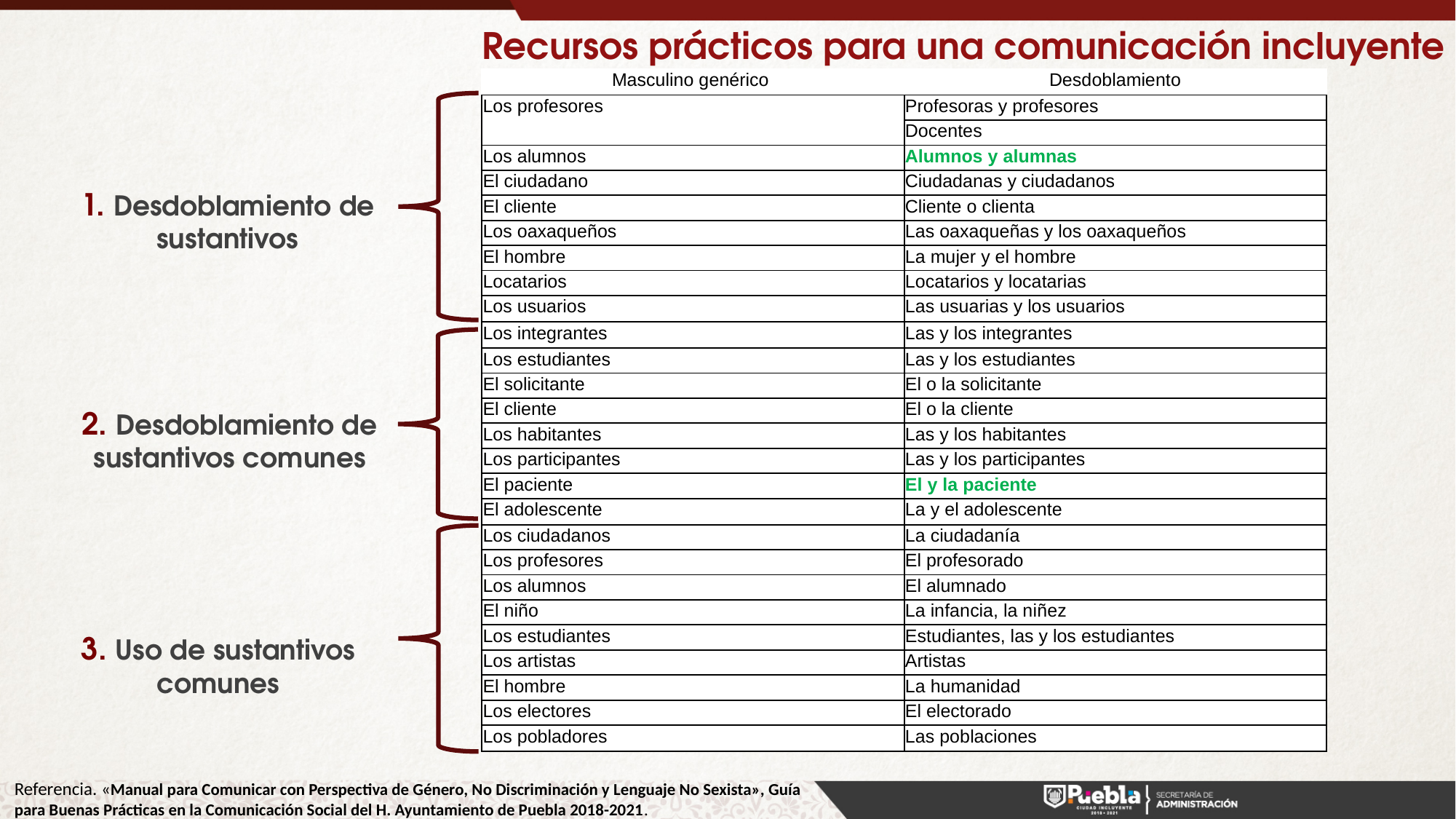

Recursos prácticos para una comunicación incluyente

| Masculino genérico | Desdoblamiento |
| --- | --- |
| Los profesores | Profesoras y profesores |
|  | Docentes |
| Los alumnos | Alumnos y alumnas |
| El ciudadano | Ciudadanas y ciudadanos |
| El cliente | Cliente o clienta |
| Los oaxaqueños | Las oaxaqueñas y los oaxaqueños |
| El hombre | La mujer y el hombre |
| Locatarios | Locatarios y locatarias |
| Los usuarios | Las usuarias y los usuarios |
| Los integrantes | Las y los integrantes |
| Los estudiantes | Las y los estudiantes |
| El solicitante | El o la solicitante |
| El cliente | El o la cliente |
| Los habitantes | Las y los habitantes |
| Los participantes | Las y los participantes |
| El paciente | El y la paciente |
| El adolescente | La y el adolescente |
| Los ciudadanos | La ciudadanía |
| Los profesores | El profesorado |
| Los alumnos | El alumnado |
| El niño | La infancia, la niñez |
| Los estudiantes | Estudiantes, las y los estudiantes |
| Los artistas | Artistas |
| El hombre | La humanidad |
| Los electores | El electorado |
| Los pobladores | Las poblaciones |

1. Desdoblamiento de sustantivos

2. Desdoblamiento de sustantivos comunes

3. Uso de sustantivos comunes
Referencia. «Manual para Comunicar con Perspectiva de Género, No Discriminación y Lenguaje No Sexista», Guía para Buenas Prácticas en la Comunicación Social del H. Ayuntamiento de Puebla 2018-2021.